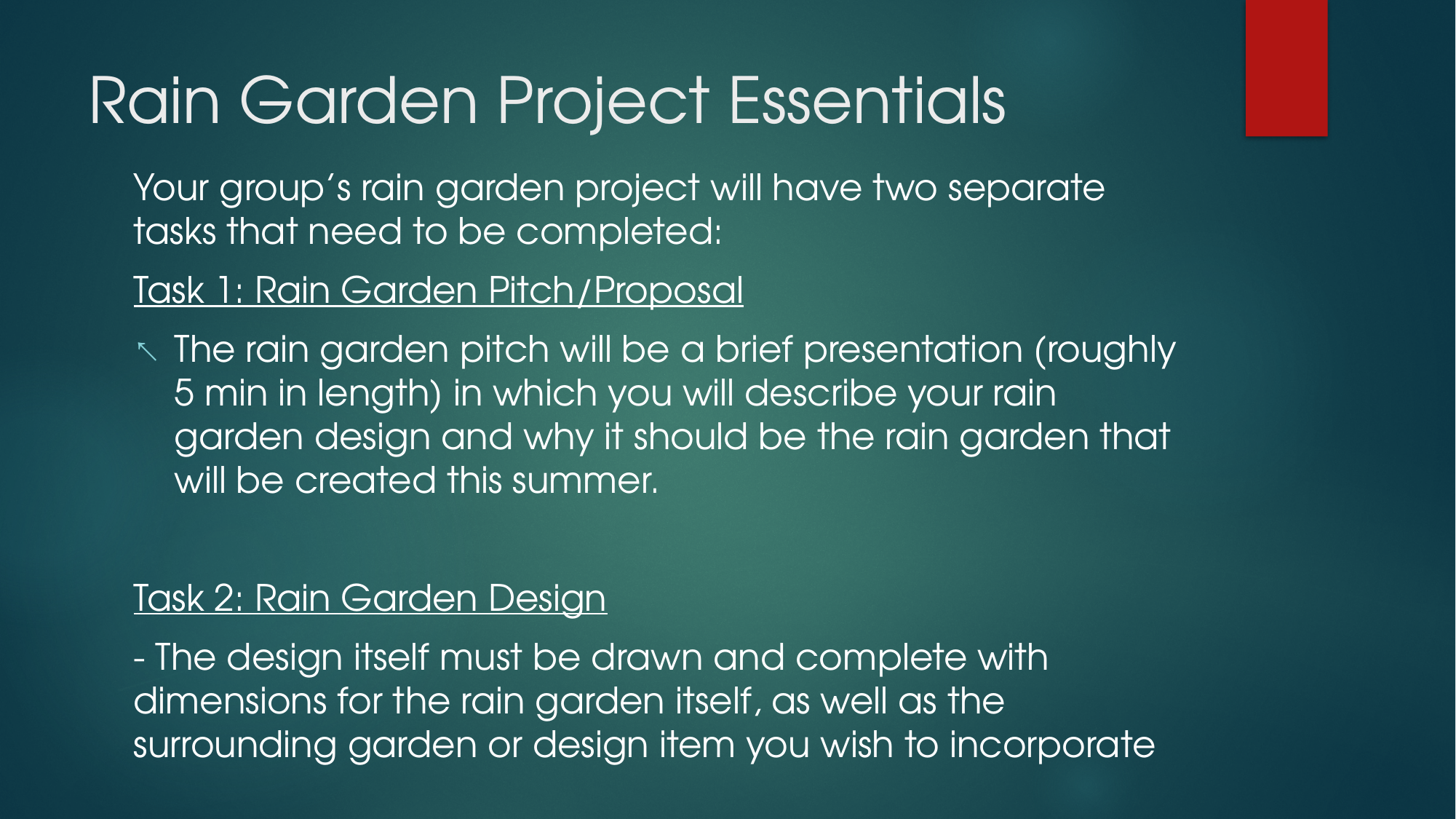

# Rain Garden Project Essentials
Your group’s rain garden project will have two separate tasks that need to be completed:
Task 1: Rain Garden Pitch/Proposal
The rain garden pitch will be a brief presentation (roughly 5 min in length) in which you will describe your rain garden design and why it should be the rain garden that will be created this summer.

Task 2: Rain Garden Design
- The design itself must be drawn and complete with dimensions for the rain garden itself, as well as the surrounding garden or design item you wish to incorporate